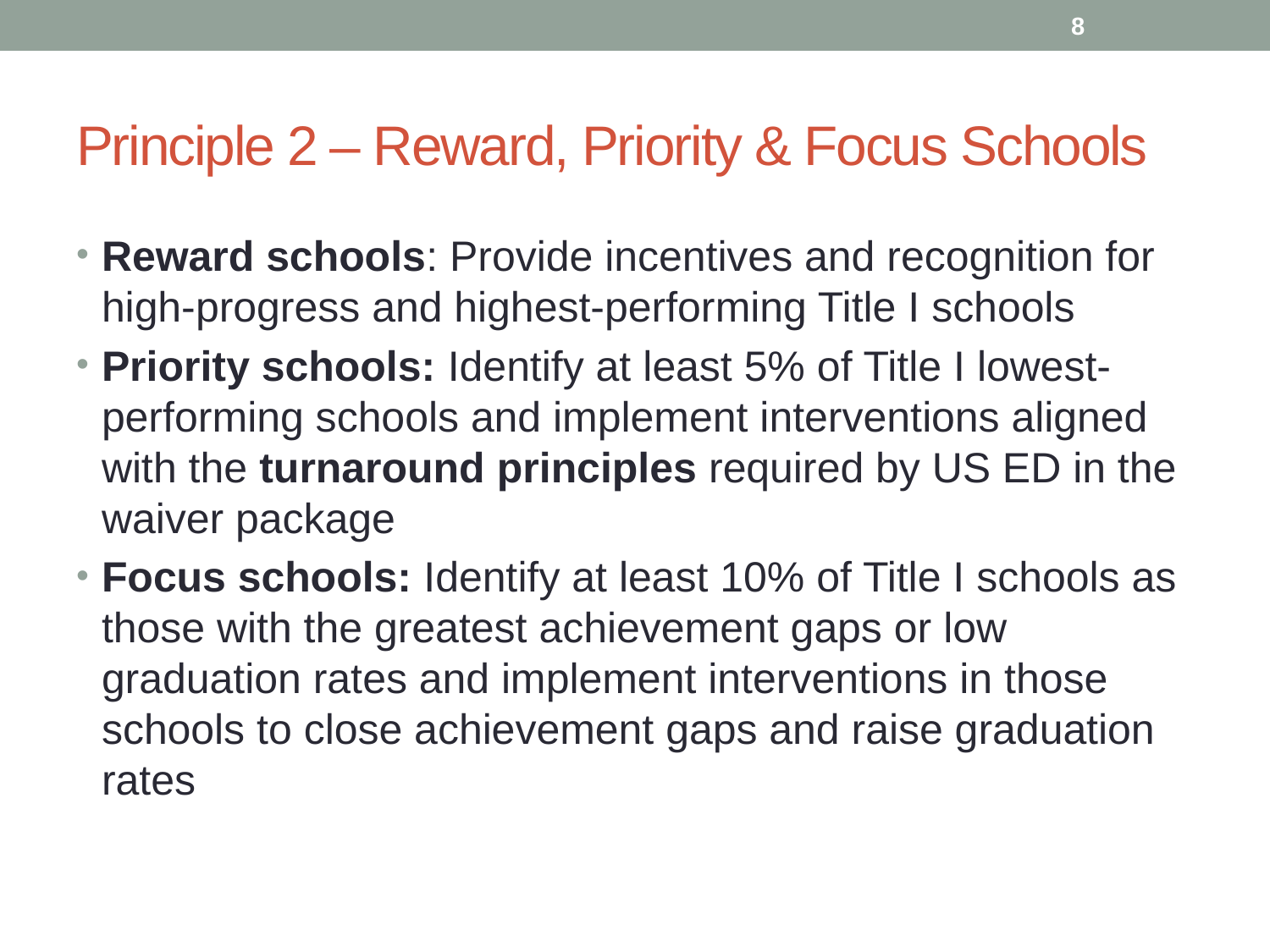

8
# Principle 2 – Reward, Priority & Focus Schools
Reward schools: Provide incentives and recognition for high-progress and highest-performing Title I schools
Priority schools: Identify at least 5% of Title I lowest-performing schools and implement interventions aligned with the turnaround principles required by US ED in the waiver package
Focus schools: Identify at least 10% of Title I schools as those with the greatest achievement gaps or low graduation rates and implement interventions in those schools to close achievement gaps and raise graduation rates